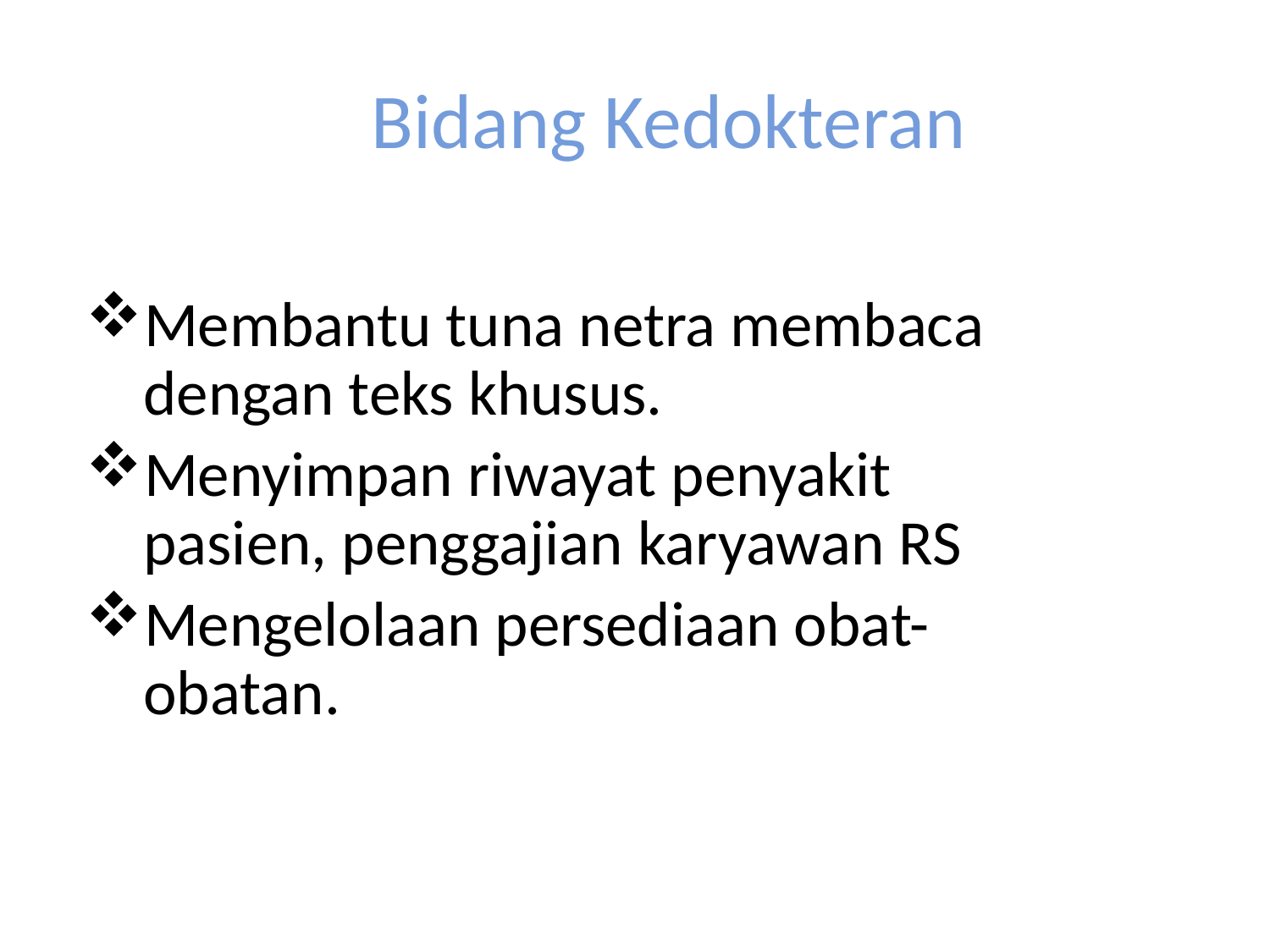

# Bidang Kedokteran
Membantu tuna netra membaca dengan teks khusus.
Menyimpan riwayat penyakit pasien, penggajian karyawan RS
Mengelolaan persediaan obat-obatan.